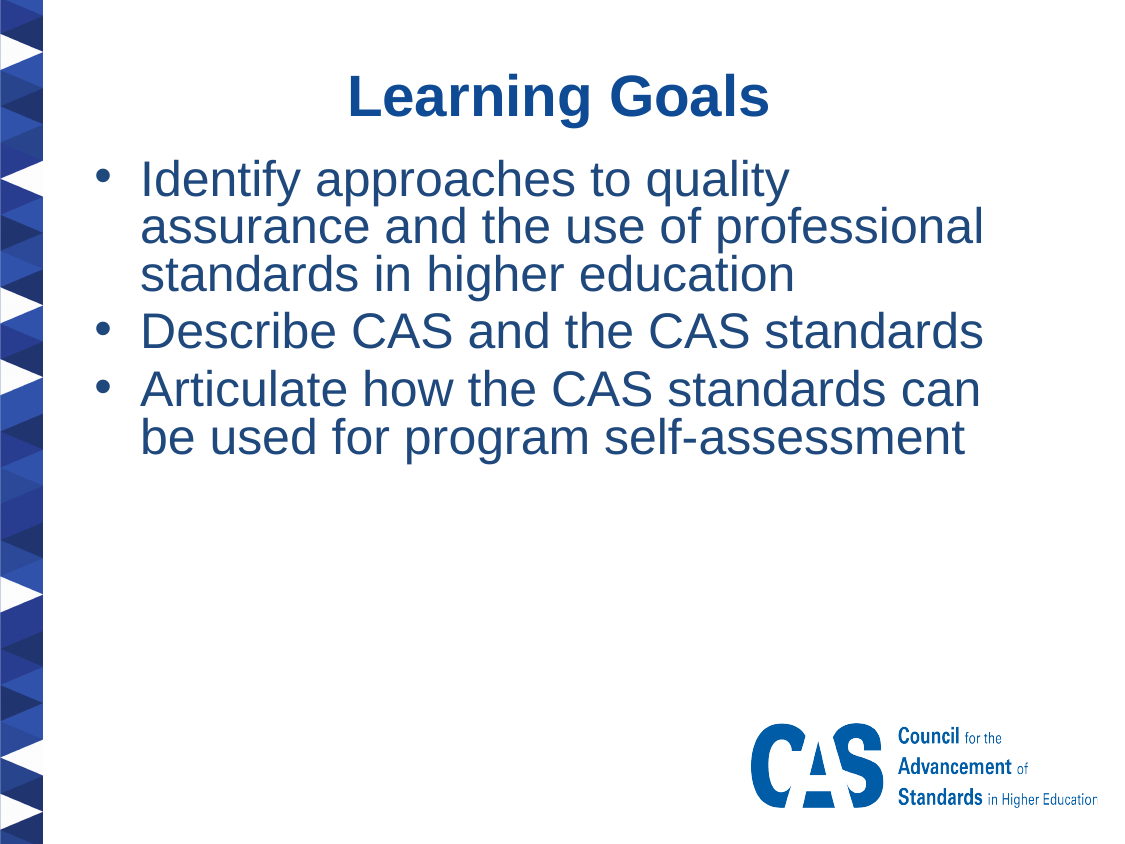

Learning Goals
Identify approaches to quality assurance and the use of professional standards in higher education
Describe CAS and the CAS standards
Articulate how the CAS standards can be used for program self-assessment